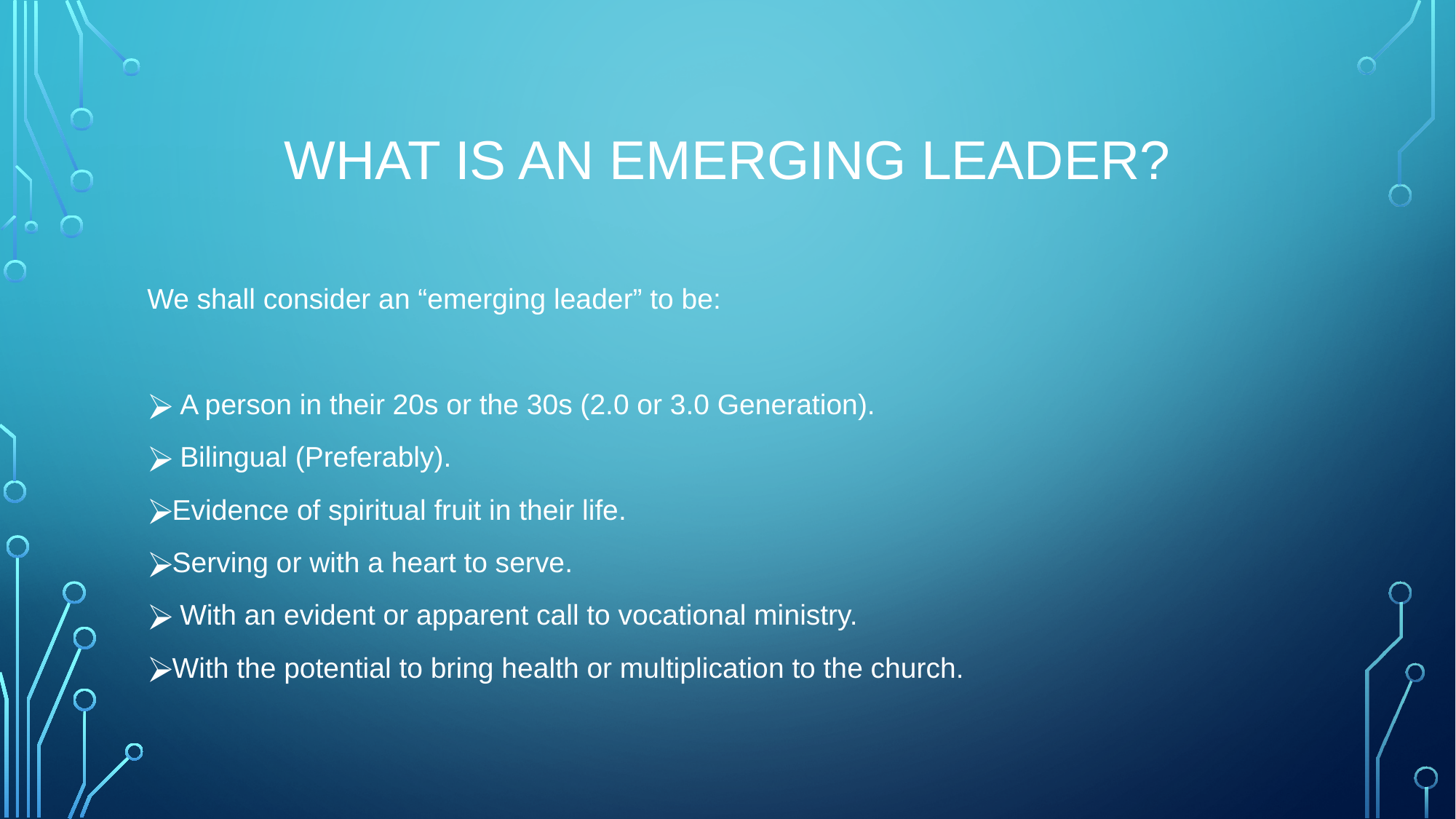

# WHAT IS AN EMERGING LEADER?
We shall consider an “emerging leader” to be:

 A person in their 20s or the 30s (2.0 or 3.0 Generation).
 Bilingual (Preferably).
Evidence of spiritual fruit in their life.
Serving or with a heart to serve.
 With an evident or apparent call to vocational ministry.
With the potential to bring health or multiplication to the church.